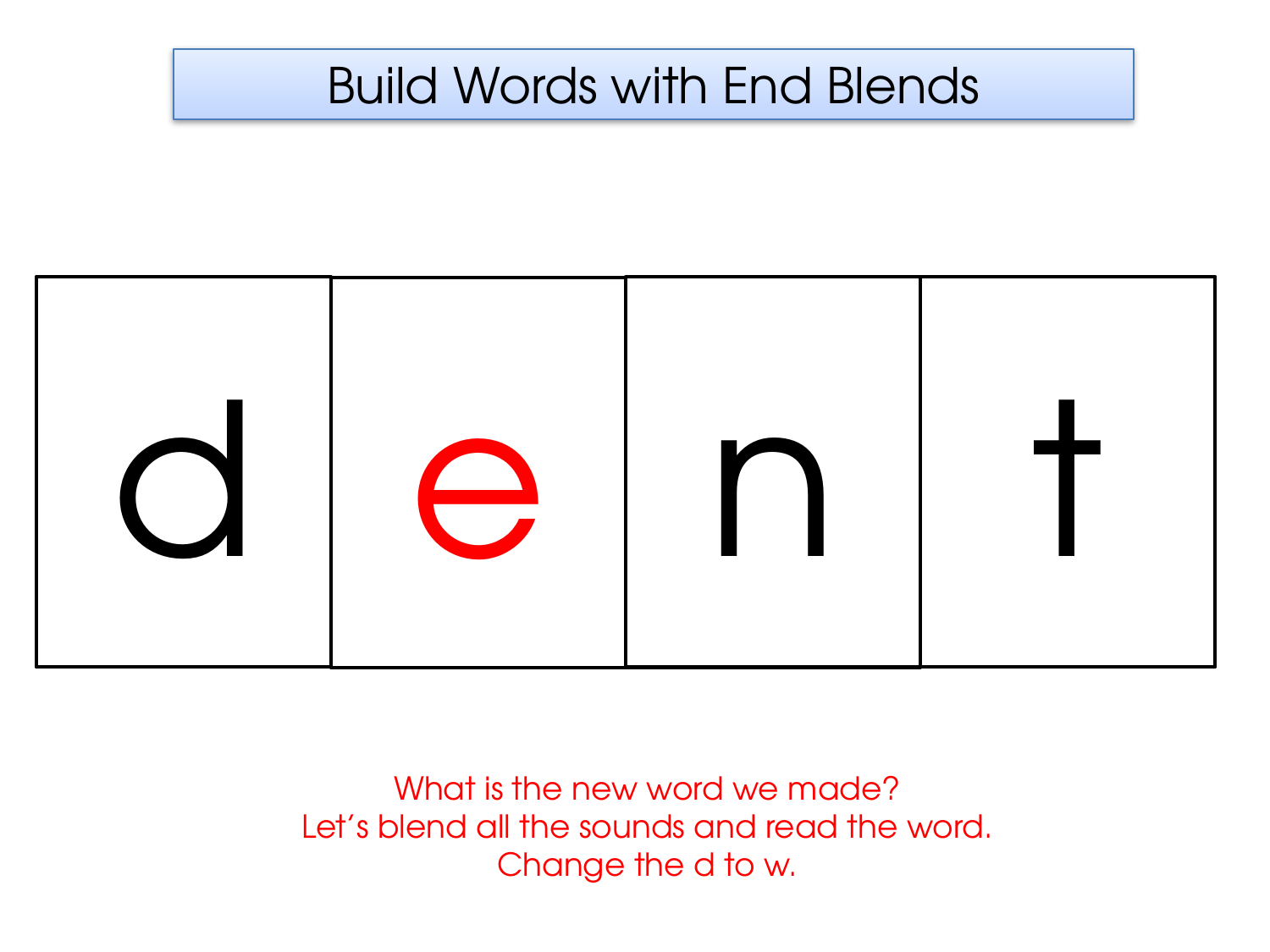

Build Words with End Blends
d
t
n
e
What is the new word we made?
Let’s blend all the sounds and read the word.
Change the d to w.